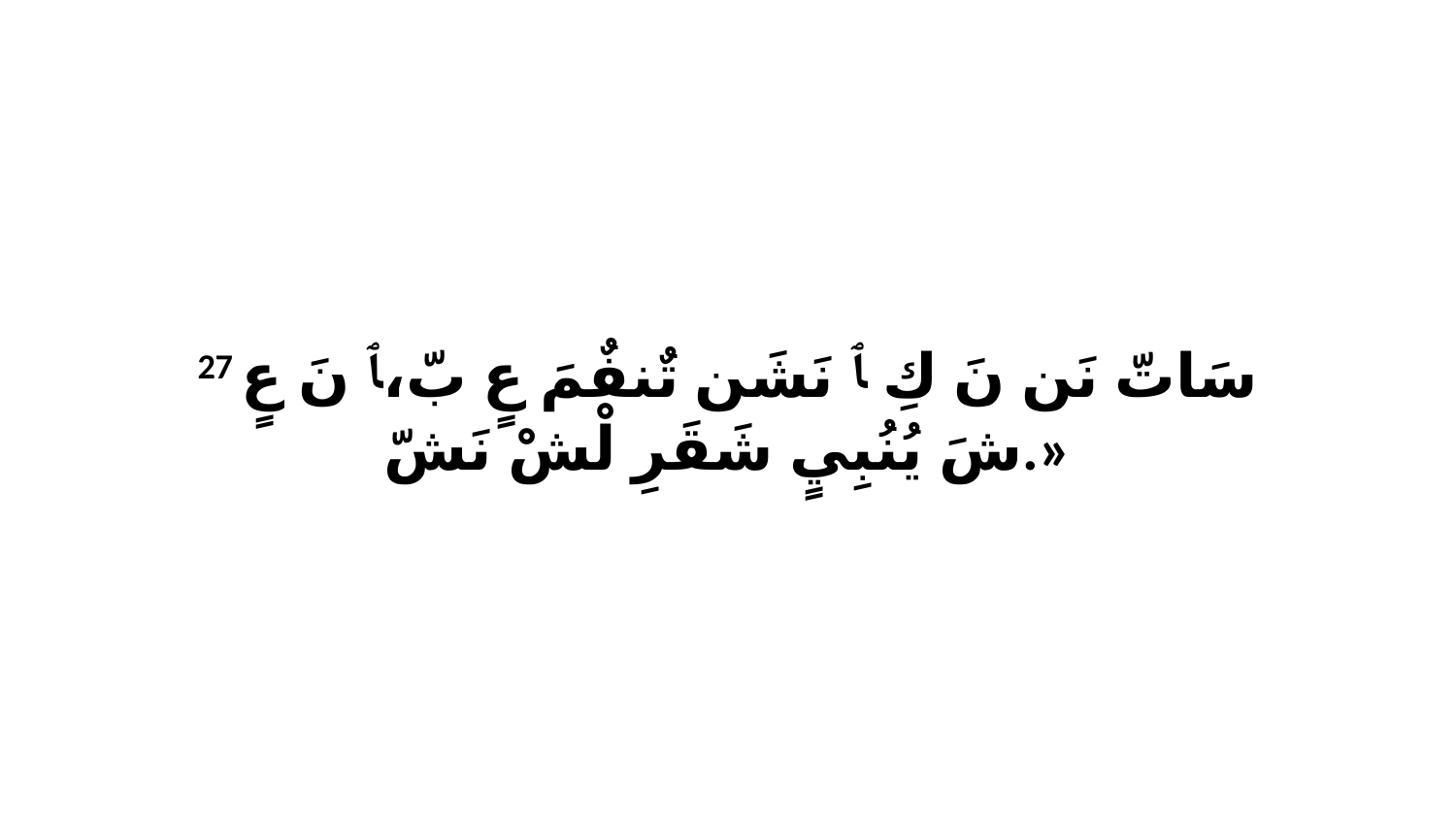

27 سَاتّ نَن نَ كِ ﭑ نَشَن تٌنفٌمَ عٍ بّ،ﭑ نَ عٍ شَ يُنُبِيٍ شَقَرِ لْشْ نَشّ.»